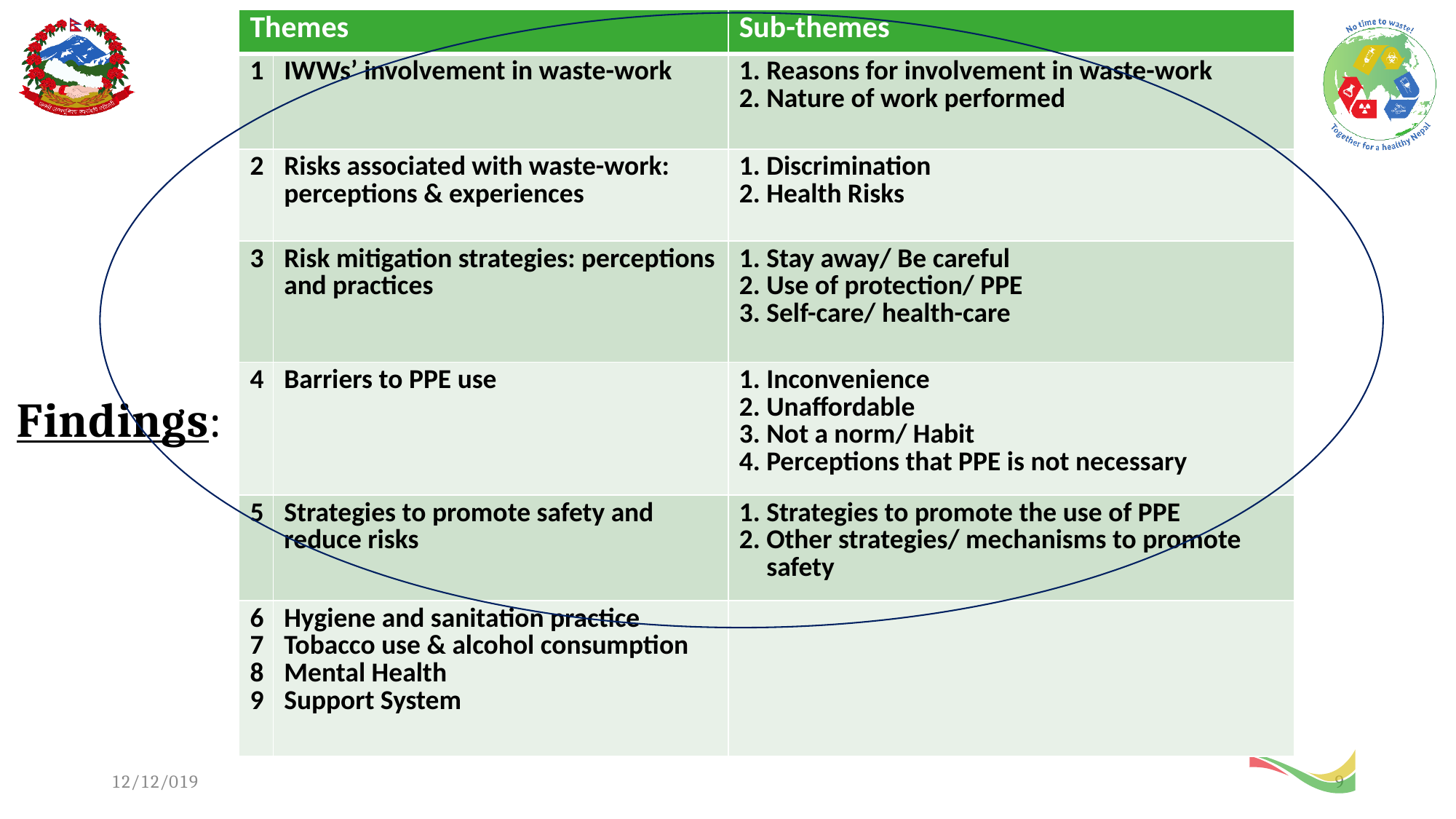

| Themes |  | Sub-themes |
| --- | --- | --- |
| 1 | IWWs’ involvement in waste-work | Reasons for involvement in waste-work Nature of work performed |
| 2 | Risks associated with waste-work: perceptions & experiences | 1. Discrimination 2. Health Risks |
| 3 | Risk mitigation strategies: perceptions and practices | 1. Stay away/ Be careful 2. Use of protection/ PPE 3. Self-care/ health-care |
| 4 | Barriers to PPE use | 1. Inconvenience 2. Unaffordable 3. Not a norm/ Habit 4. Perceptions that PPE is not necessary |
| 5 | Strategies to promote safety and reduce risks | Strategies to promote the use of PPE Other strategies/ mechanisms to promote safety |
| 6 7 8 9 | Hygiene and sanitation practice Tobacco use & alcohol consumption Mental Health Support System |  |

# Findings:
12/12/019
9